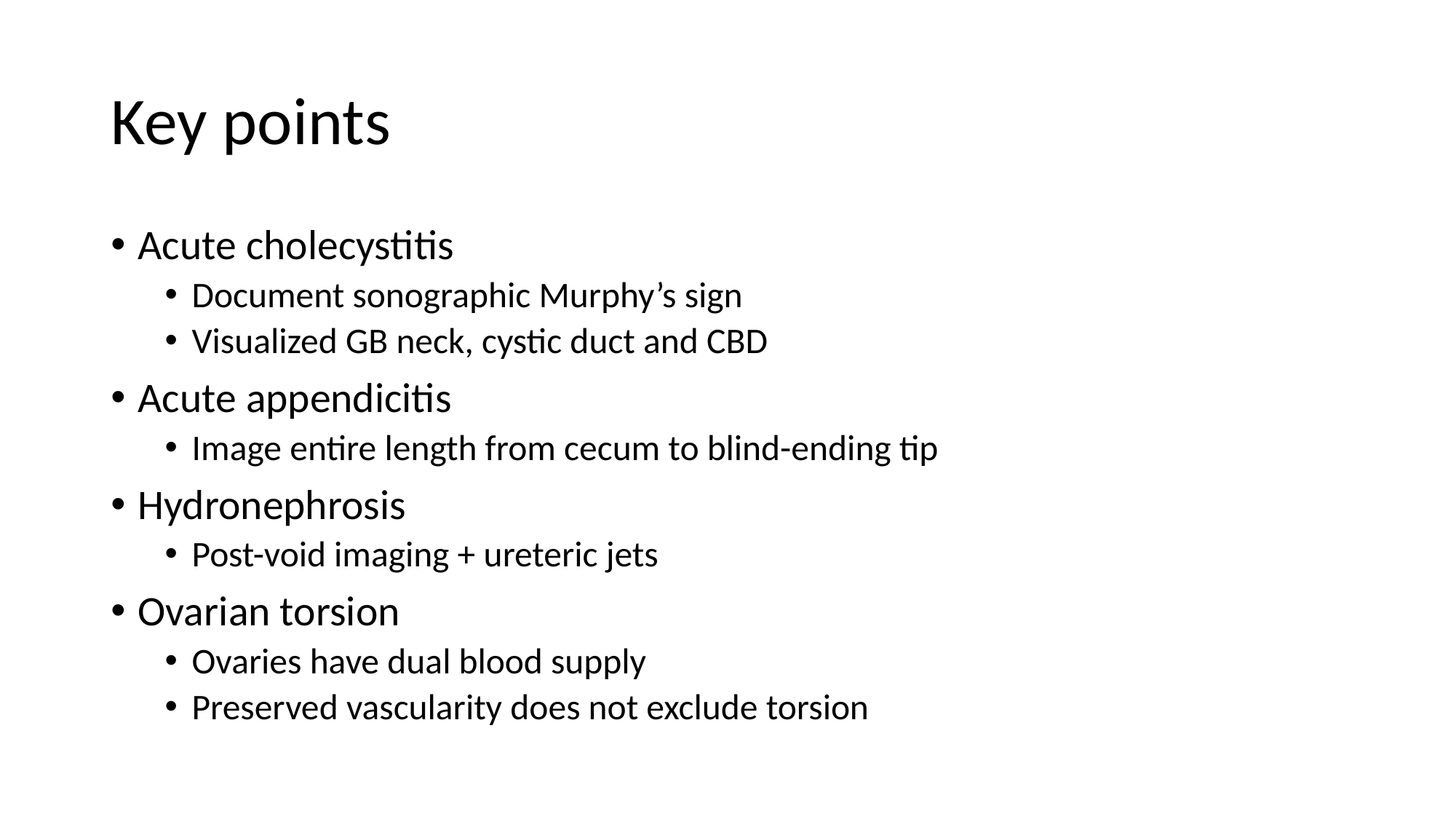

# Key points
Acute cholecystitis
Document sonographic Murphy’s sign
Visualized GB neck, cystic duct and CBD
Acute appendicitis
Image entire length from cecum to blind-ending tip
Hydronephrosis
Post-void imaging + ureteric jets
Ovarian torsion
Ovaries have dual blood supply
Preserved vascularity does not exclude torsion